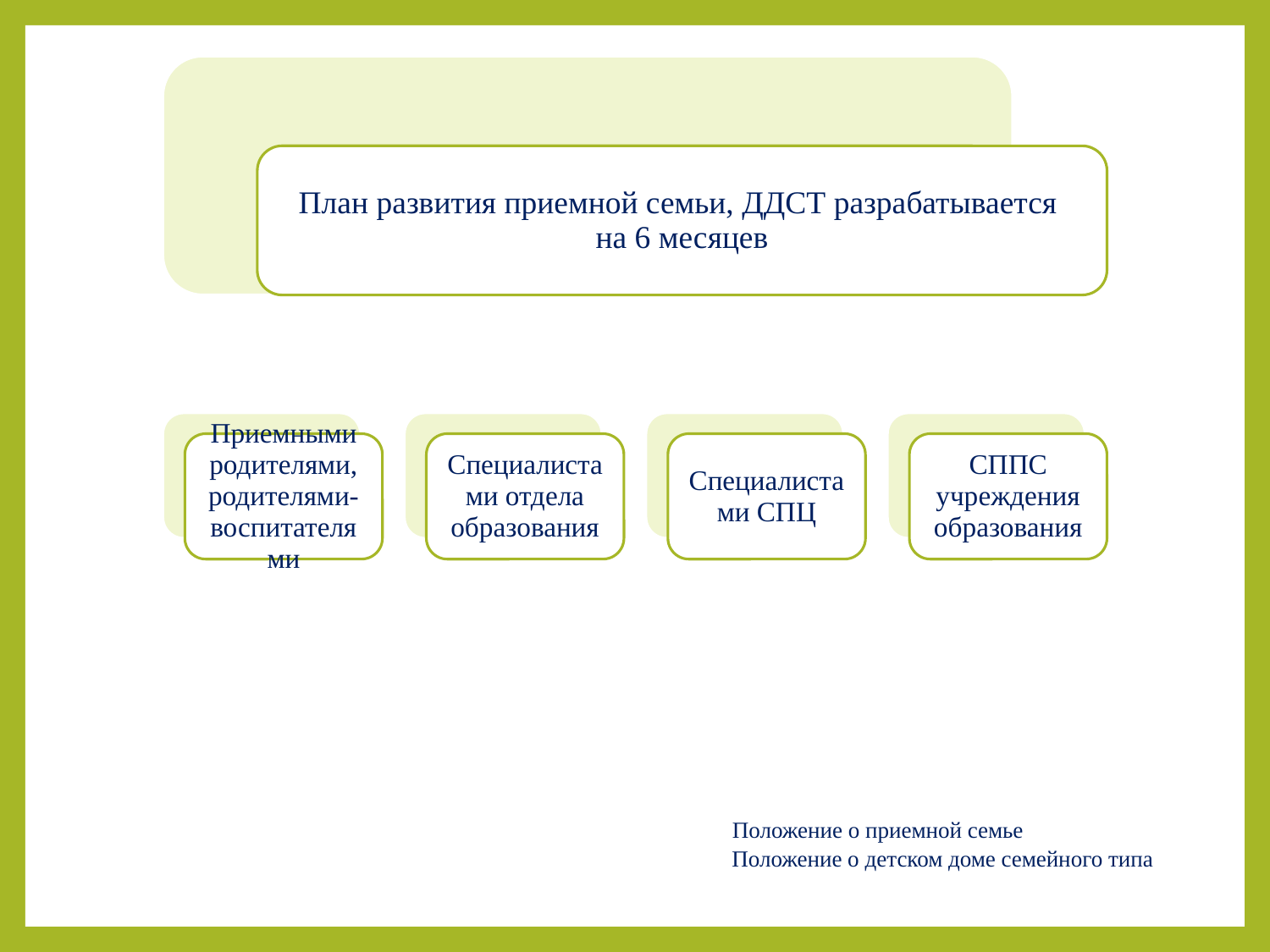

Приемными родителями,
родителями-воспитателями
Специалистами СПЦ
План развития приемной семьи, ДДСТ разрабатывается
на 6 месяцев
Специалистами отдела образования
СППС учреждения образования
                                                Положение о приемной семье
                                                       Положение о детском доме семейного типа